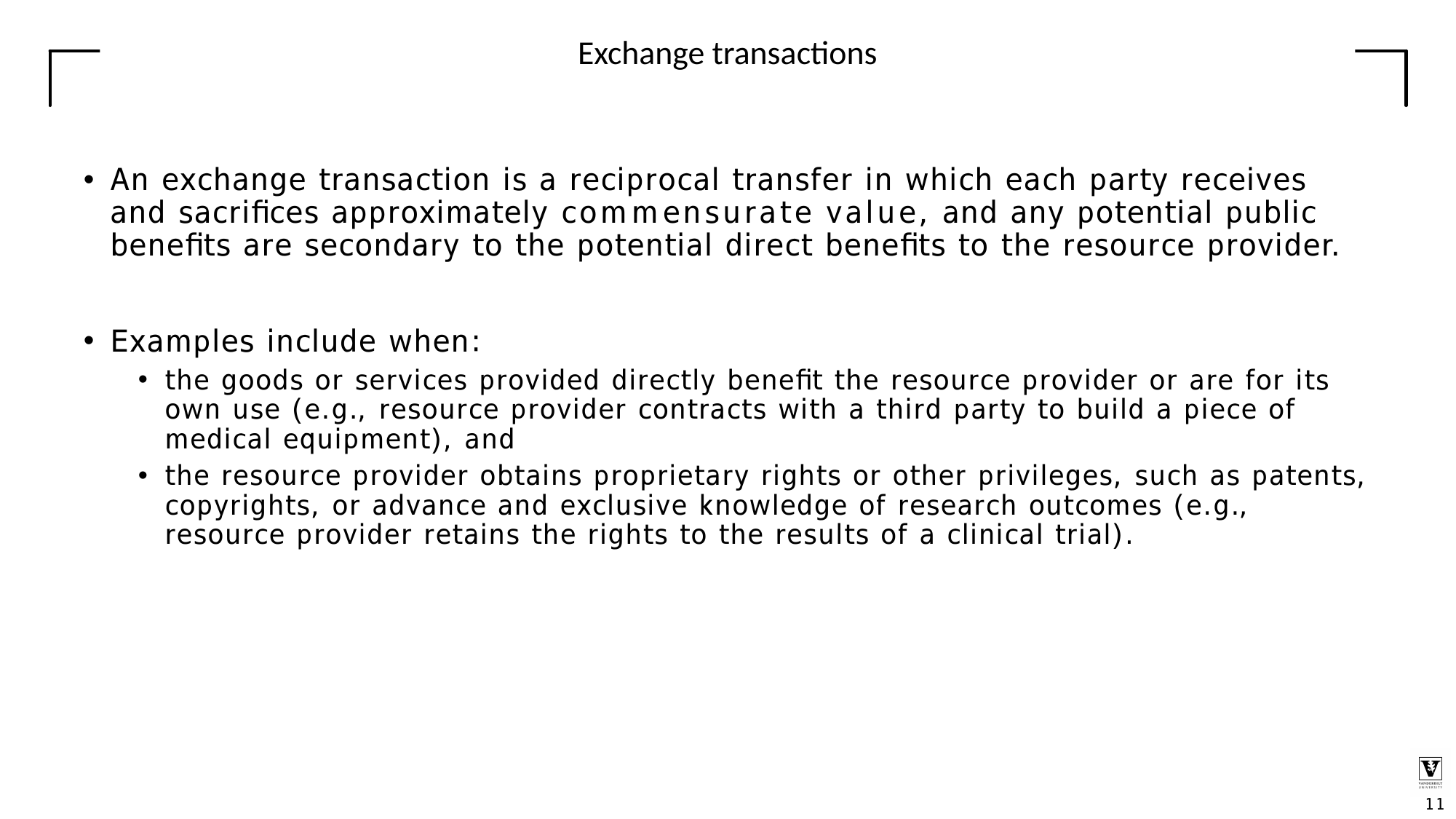

# Exchange transactions
An exchange transaction is a reciprocal transfer in which each party receives and sacrifices approximately commensurate value, and any potential public benefits are secondary to the potential direct benefits to the resource provider.

Examples include when:
the goods or services provided directly benefit the resource provider or are for its own use (e.g., resource provider contracts with a third party to build a piece of medical equipment), and
the resource provider obtains proprietary rights or other privileges, such as patents, copyrights, or advance and exclusive knowledge of research outcomes (e.g., resource provider retains the rights to the results of a clinical trial).